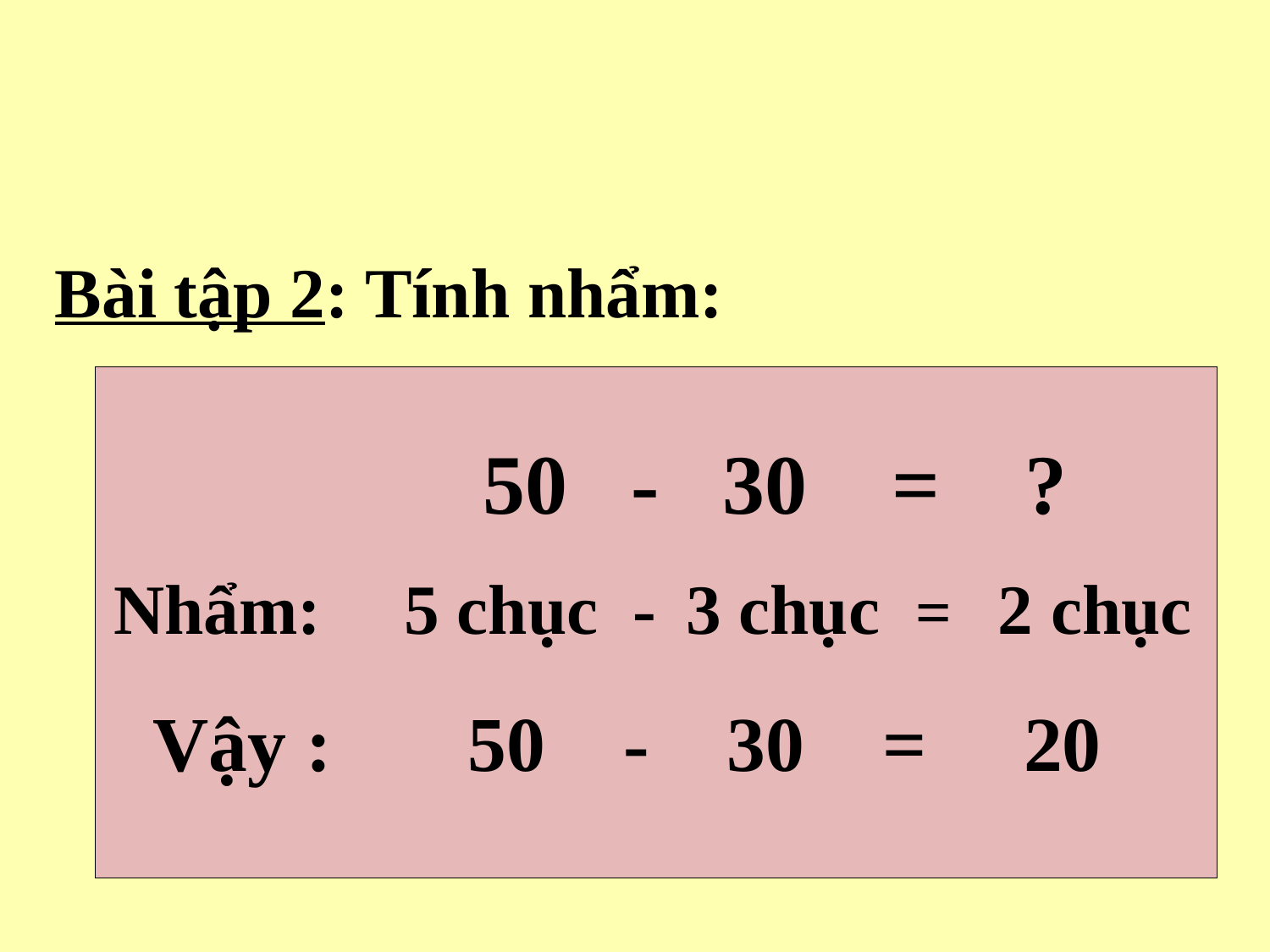

Bài tập 2: Tính nhẩm:

50   -   30    =    ?
Nhẩm:
 5 chục  -
 3 chục  =
2 chục
  Vậy :       50    -    30    =     20